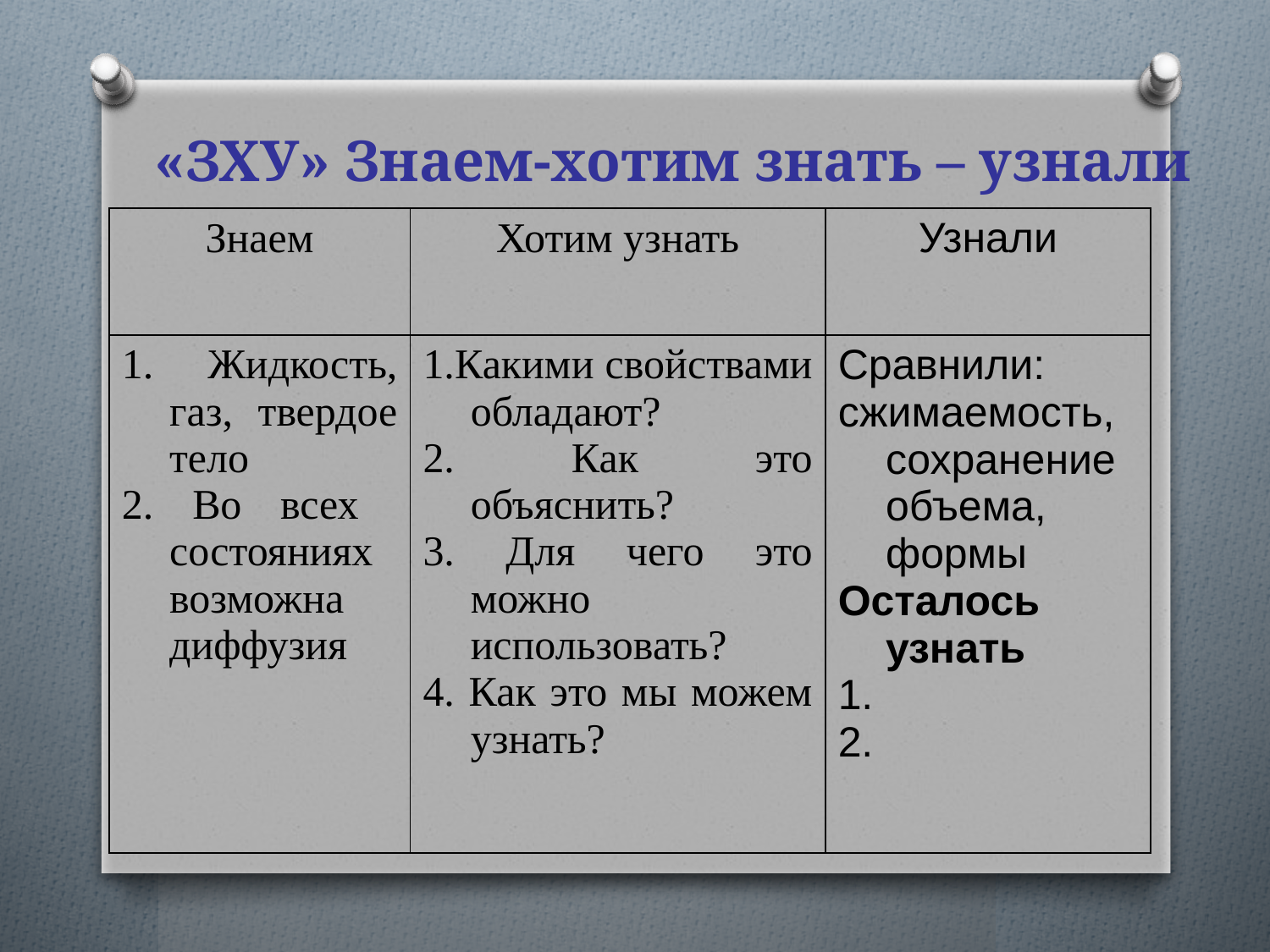

# «ЗХУ» Знаем-хотим знать – узнали
| Знаем | Хотим узнать | Узнали |
| --- | --- | --- |
| 1. Жидкость, газ, твердое тело 2. Во всех состояниях возможна диффузия | 1.Какими свойствами обладают? 2. Как это объяснить? 3. Для чего это можно использовать? 4. Как это мы можем узнать? | Сравнили: сжимаемость, сохранение объема, формы Осталось узнать 1. 2. |